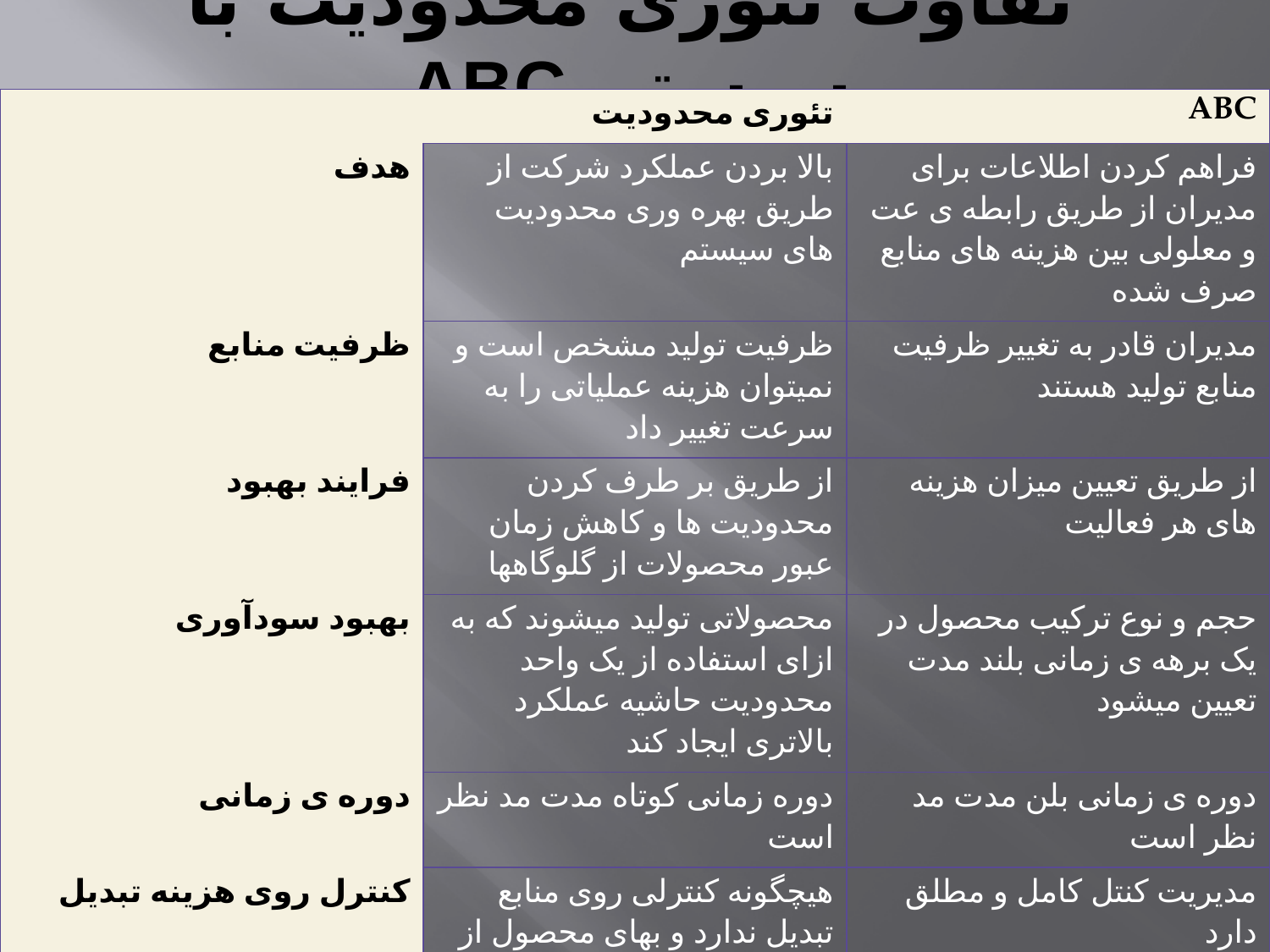

# تفاوت تئوری محدودیت با سیستم ABC
|  | تئوری محدودیت | ABC |
| --- | --- | --- |
| هدف | بالا بردن عملکرد شرکت از طریق بهره وری محدودیت های سیستم | فراهم کردن اطلاعات برای مدیران از طریق رابطه ی عت و معلولی بین هزینه های منابع صرف شده |
| ظرفیت منابع | ظرفیت تولید مشخص است و نمیتوان هزینه عملیاتی را به سرعت تغییر داد | مدیران قادر به تغییر ظرفیت منابع تولید هستند |
| فرایند بهبود | از طریق بر طرف کردن محدودیت ها و کاهش زمان عبور محصولات از گلوگاهها | از طریق تعیین میزان هزینه های هر فعالیت |
| بهبود سودآوری | محصولاتی تولید میشوند که به ازای استفاده از یک واحد محدودیت حاشیه عملکرد بالاتری ایجاد کند | حجم و نوع ترکیب محصول در یک برهه ی زمانی بلند مدت تعیین میشود |
| دوره ی زمانی | دوره زمانی کوتاه مدت مد نظر است | دوره ی زمانی بلن مدت مد نظر است |
| کنترل روی هزینه تبدیل | هیچگونه کنترلی روی منابع تبدیل ندارد و بهای محصول از مواد مستقیم تشکیل شده | مدیریت کنتل کامل و مطلق دارد |